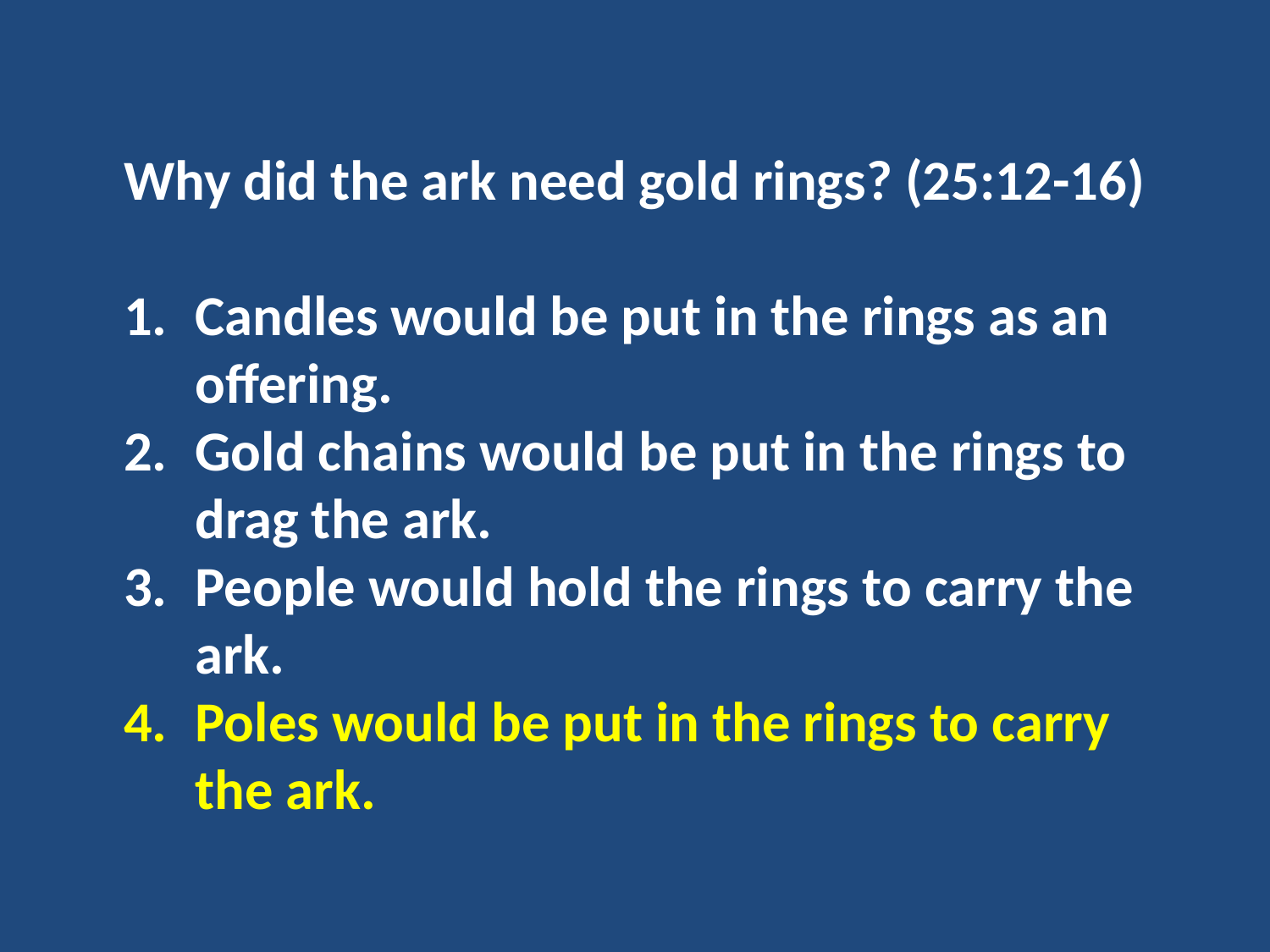

Why did the ark need gold rings? (25:12-16)

Candles would be put in the rings as an offering.
Gold chains would be put in the rings to drag the ark.
People would hold the rings to carry the ark.
Poles would be put in the rings to carry the ark.